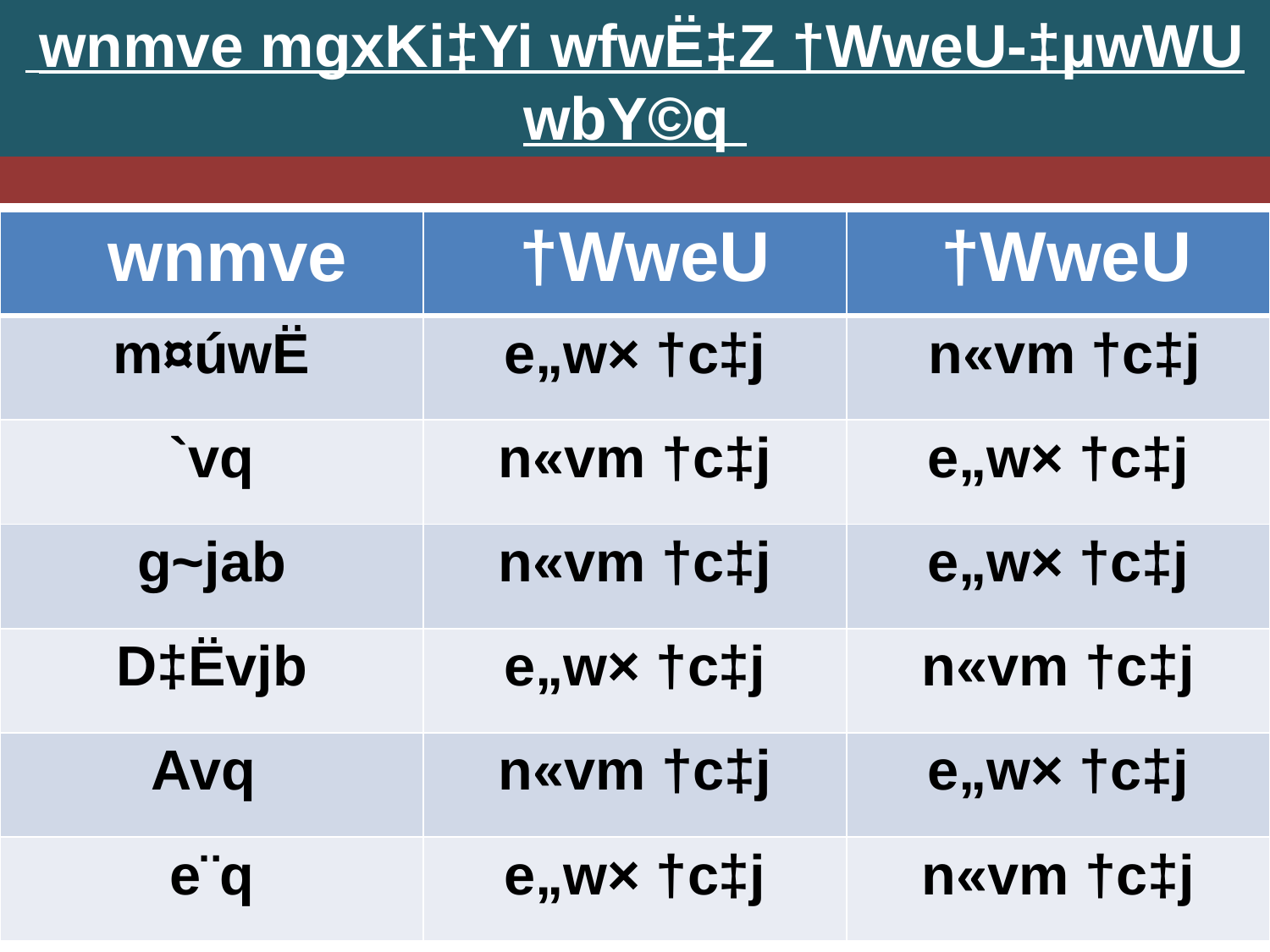

# wnmve mgxKi‡Yi wfwË‡Z †WweU-‡µwWU wbY©q

| wnmve | †WweU | †WweU |
| --- | --- | --- |
| m¤úwË | e„w× †c‡j | n«vm †c‡j |
| `vq | n«vm †c‡j | e„w× †c‡j |
| g~jab | n«vm †c‡j | e„w× †c‡j |
| D‡Ëvjb | e„w× †c‡j | n«vm †c‡j |
| Avq | n«vm †c‡j | e„w× †c‡j |
| e¨q | e„w× †c‡j | n«vm †c‡j |